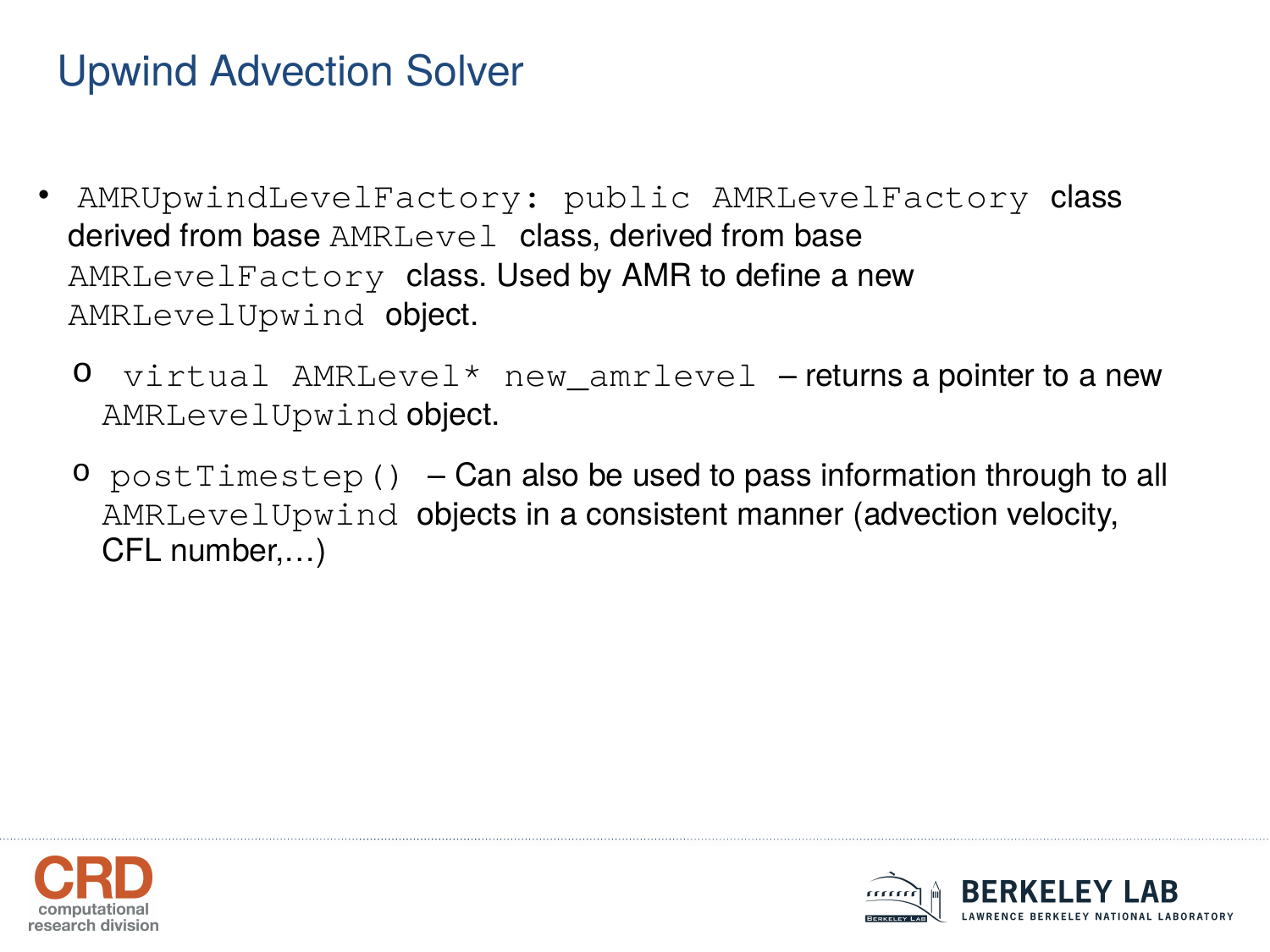

Upwind Advection Solver
 AMRUpwindLevelFactory: public AMRLevelFactory class derived from base AMRLevel class, derived from base AMRLevelFactory class. Used by AMR to define a new AMRLevelUpwind object.
 virtual AMRLevel* new_amrlevel – returns a pointer to a new AMRLevelUpwind object.
 postTimestep() – Can also be used to pass information through to all AMRLevelUpwind objects in a consistent manner (advection velocity, CFL number,…)